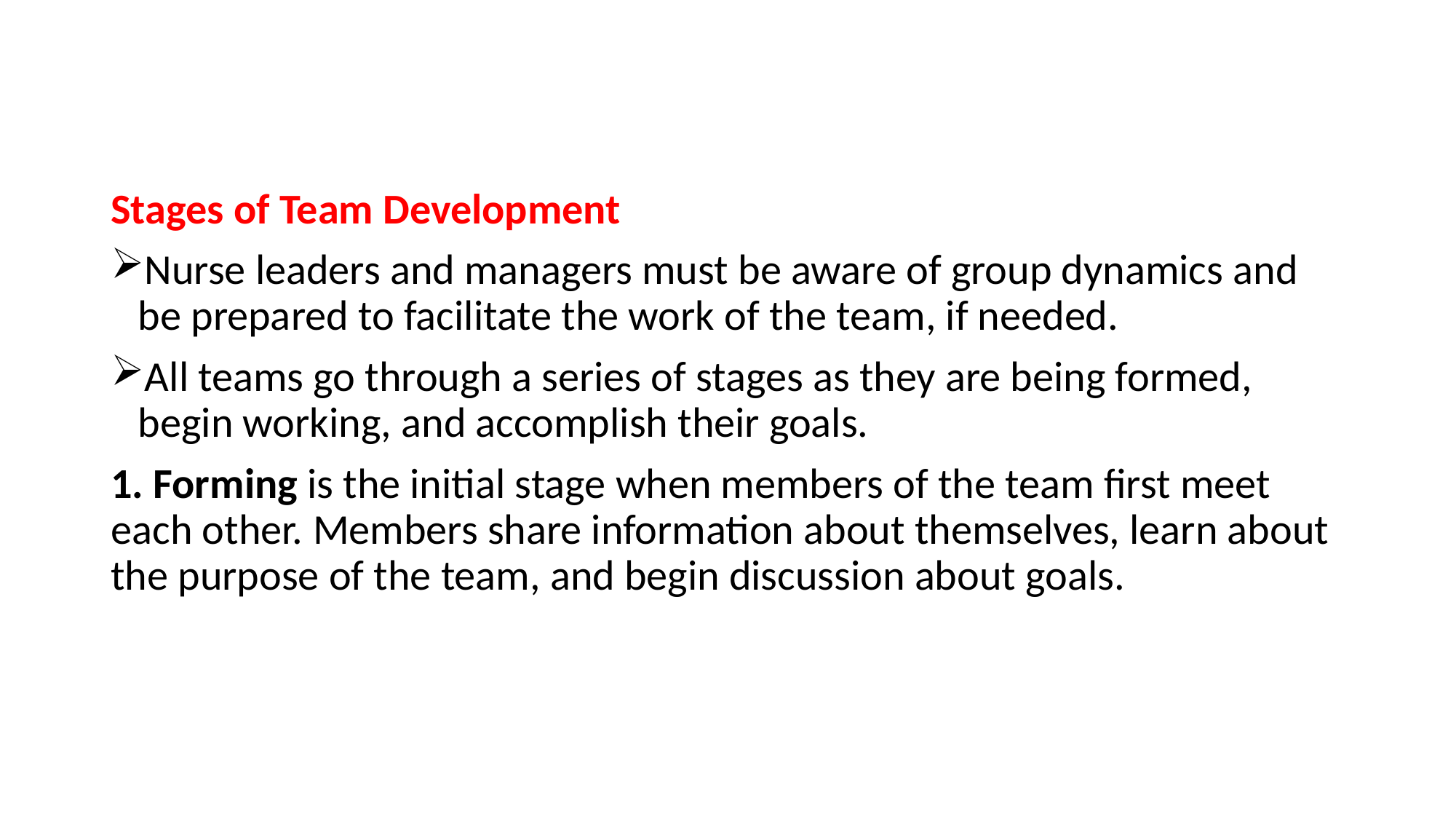

#
 Stages of Team Development
Nurse leaders and managers must be aware of group dynamics and be prepared to facilitate the work of the team, if needed.
All teams go through a series of stages as they are being formed, begin working, and accomplish their goals.
1. Forming is the initial stage when members of the team first meet each other. Members share information about themselves, learn about the purpose of the team, and begin discussion about goals.